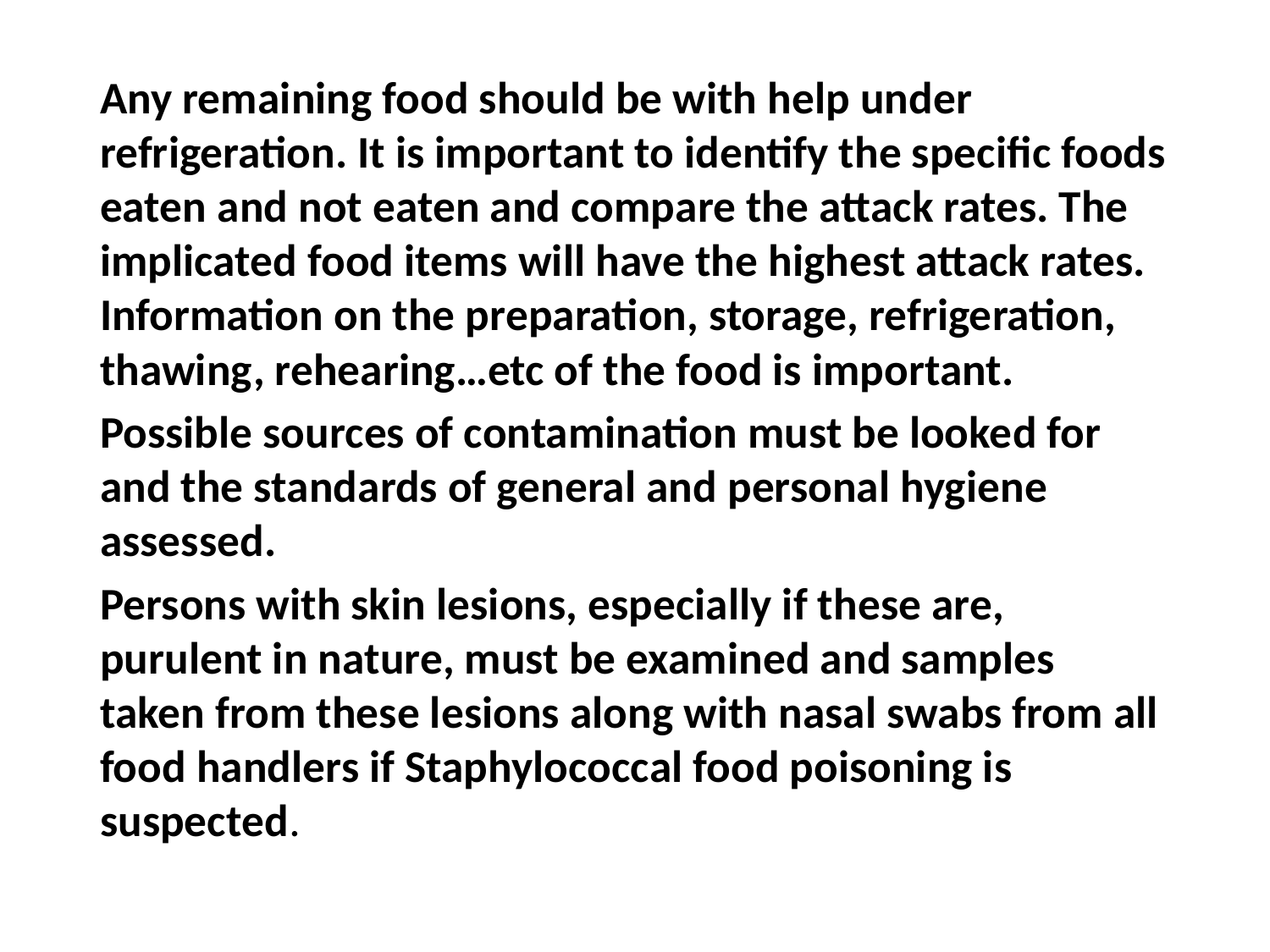

Any remaining food should be with help under refrigeration. It is important to identify the specific foods eaten and not eaten and compare the attack rates. The implicated food items will have the highest attack rates. Information on the preparation, storage, refrigeration, thawing, rehearing…etc of the food is important.
Possible sources of contamination must be looked for and the standards of general and personal hygiene assessed.
Persons with skin lesions, especially if these are, purulent in nature, must be examined and samples taken from these lesions along with nasal swabs from all food handlers if Staphylococcal food poisoning is suspected.